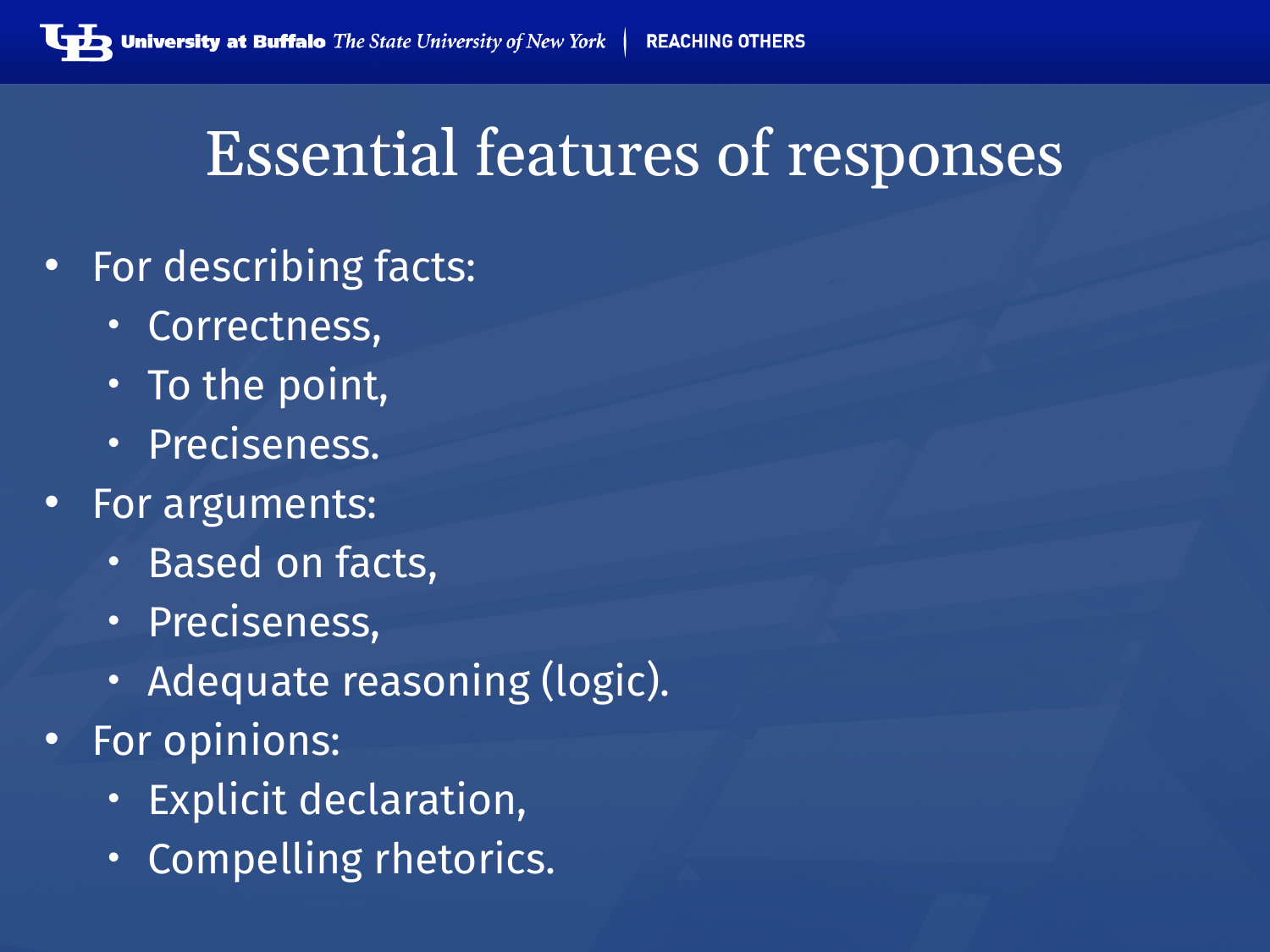

# Essential features of responses
For describing facts:
Correctness,
To the point,
Preciseness.
For arguments:
Based on facts,
Preciseness,
Adequate reasoning (logic).
For opinions:
Explicit declaration,
Compelling rhetorics.